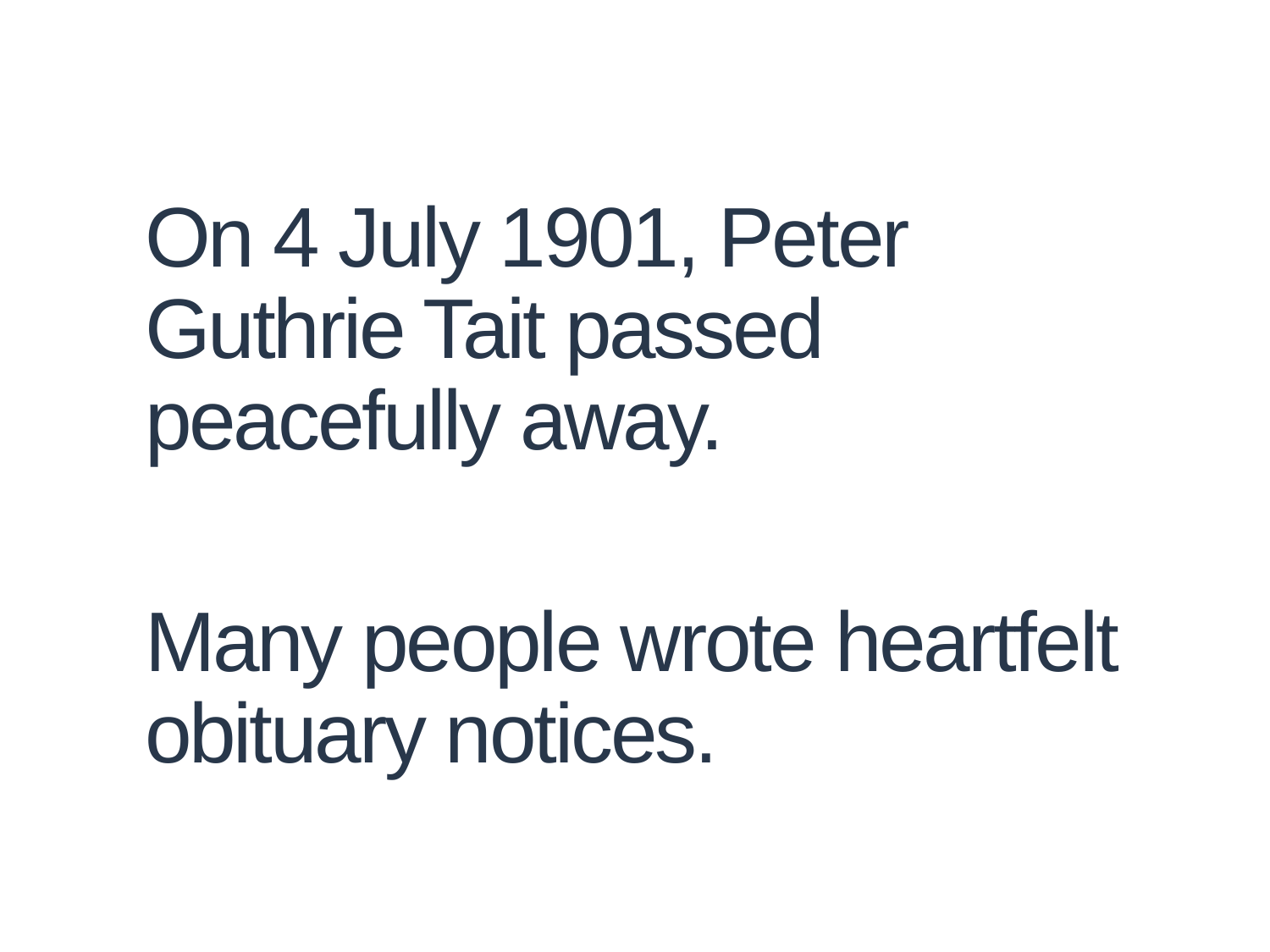

# On 4 July 1901, Peter Guthrie Tait passed peacefully away.
Many people wrote heartfelt obituary notices.